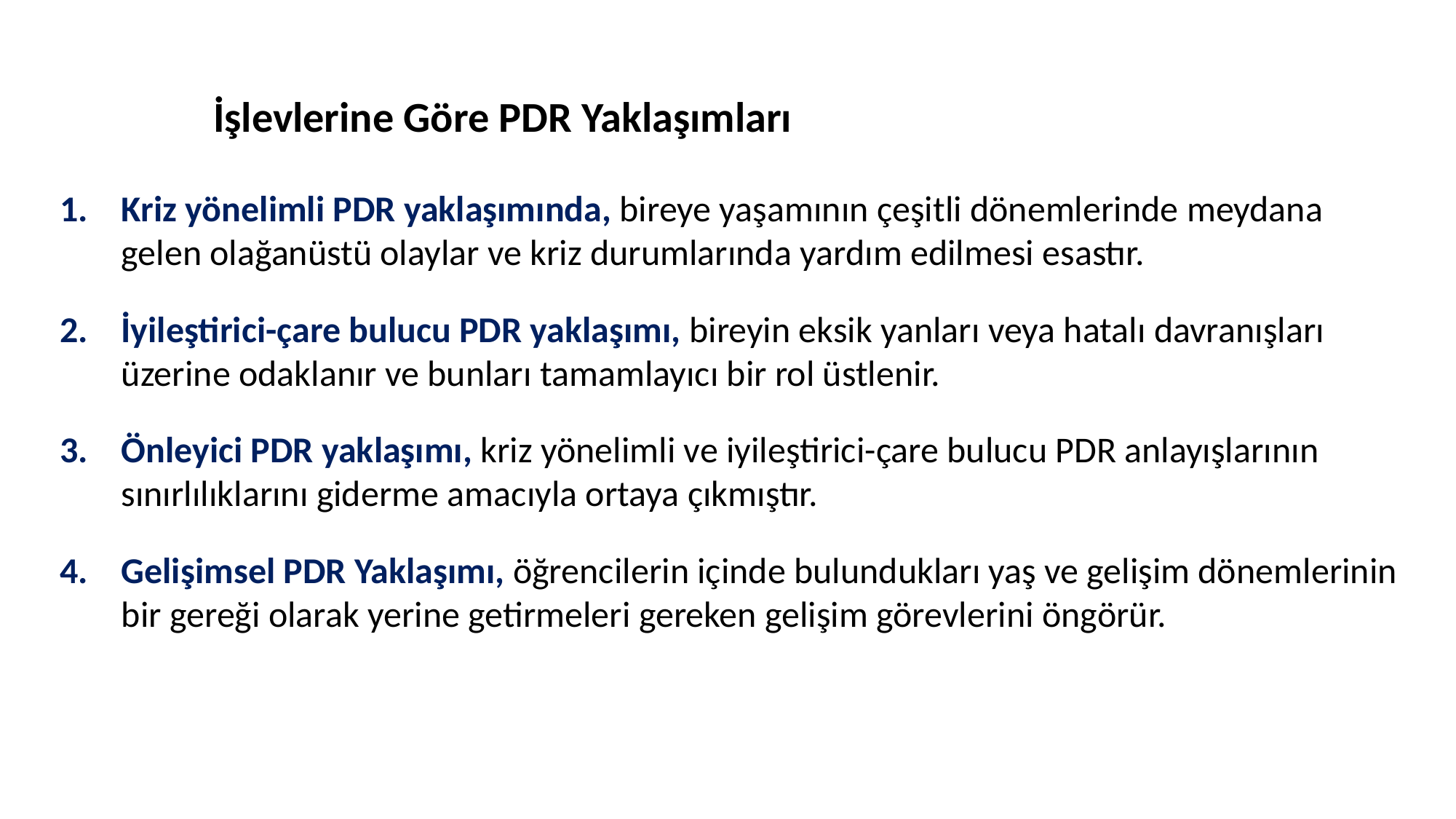

İşlevlerine Göre PDR Yaklaşımları
Kriz yönelimli PDR yaklaşımında, bireye yaşamının çeşitli dönemlerinde meydana gelen olağanüstü olaylar ve kriz durumlarında yardım edilmesi esastır.
İyileştirici-çare bulucu PDR yaklaşımı, bireyin eksik yanları veya hatalı davranışları üzerine odaklanır ve bunları tamamlayıcı bir rol üstlenir.
Önleyici PDR yaklaşımı, kriz yönelimli ve iyileştirici-çare bulucu PDR anlayışlarının sınırlılıklarını giderme amacıyla ortaya çıkmıştır.
Gelişimsel PDR Yaklaşımı, öğrencilerin içinde bulundukları yaş ve gelişim dönemlerinin bir gereği olarak yerine getirmeleri gereken gelişim görevlerini öngörür.